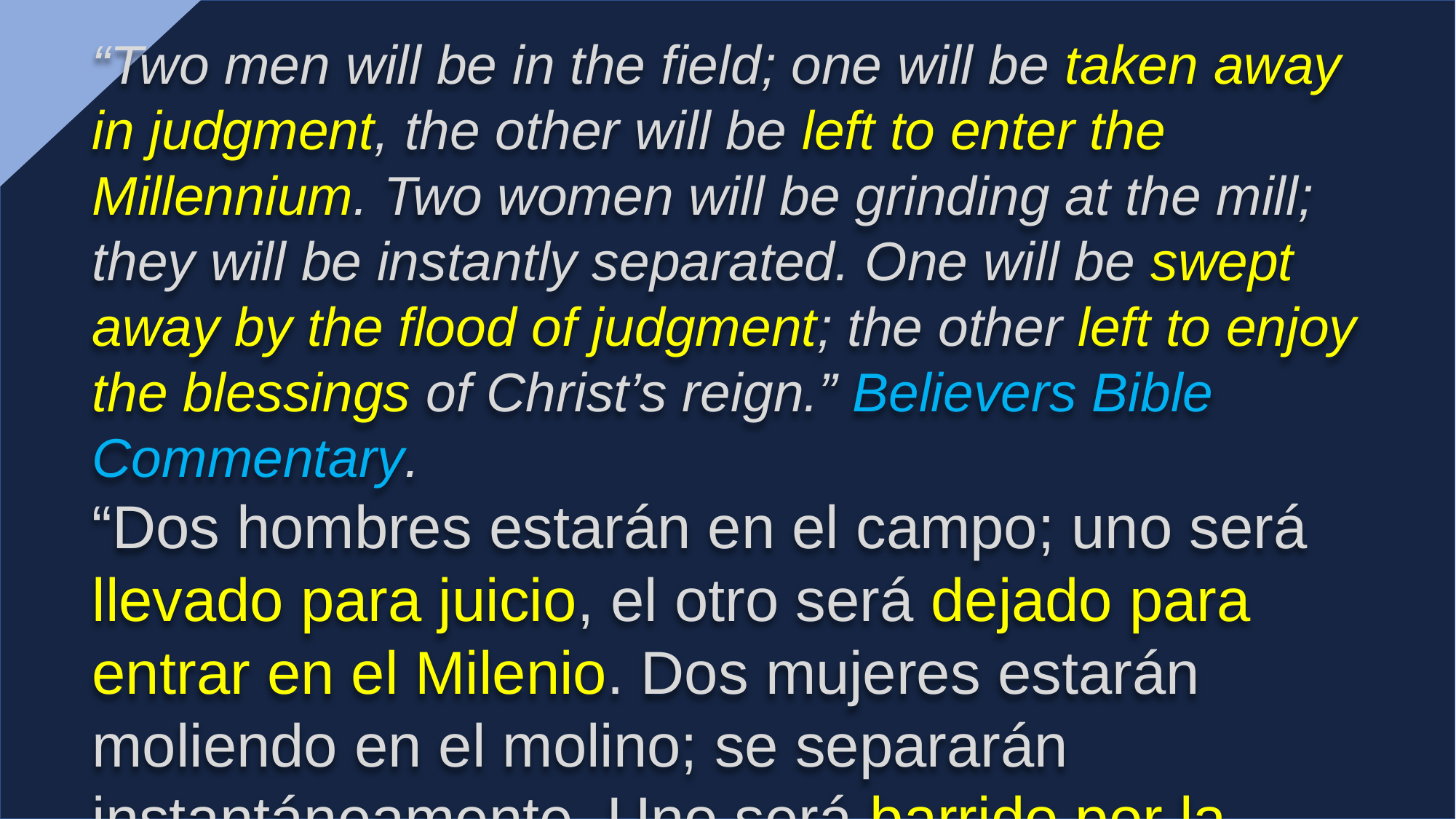

“Two men will be in the field; one will be taken away in judgment, the other will be left to enter the Millennium. Two women will be grinding at the mill; they will be instantly separated. One will be swept away by the flood of judgment; the other left to enjoy the blessings of Christ’s reign.” Believers Bible Commentary.
“Dos hombres estarán en el campo; uno será llevado para juicio, el otro será dejado para entrar en el Milenio. Dos mujeres estarán moliendo en el molino; se separarán instantáneamente. Uno será barrido por la inundación del juicio; el otro se fue para disfrutar de las bendiciones del reinado de Cristo.